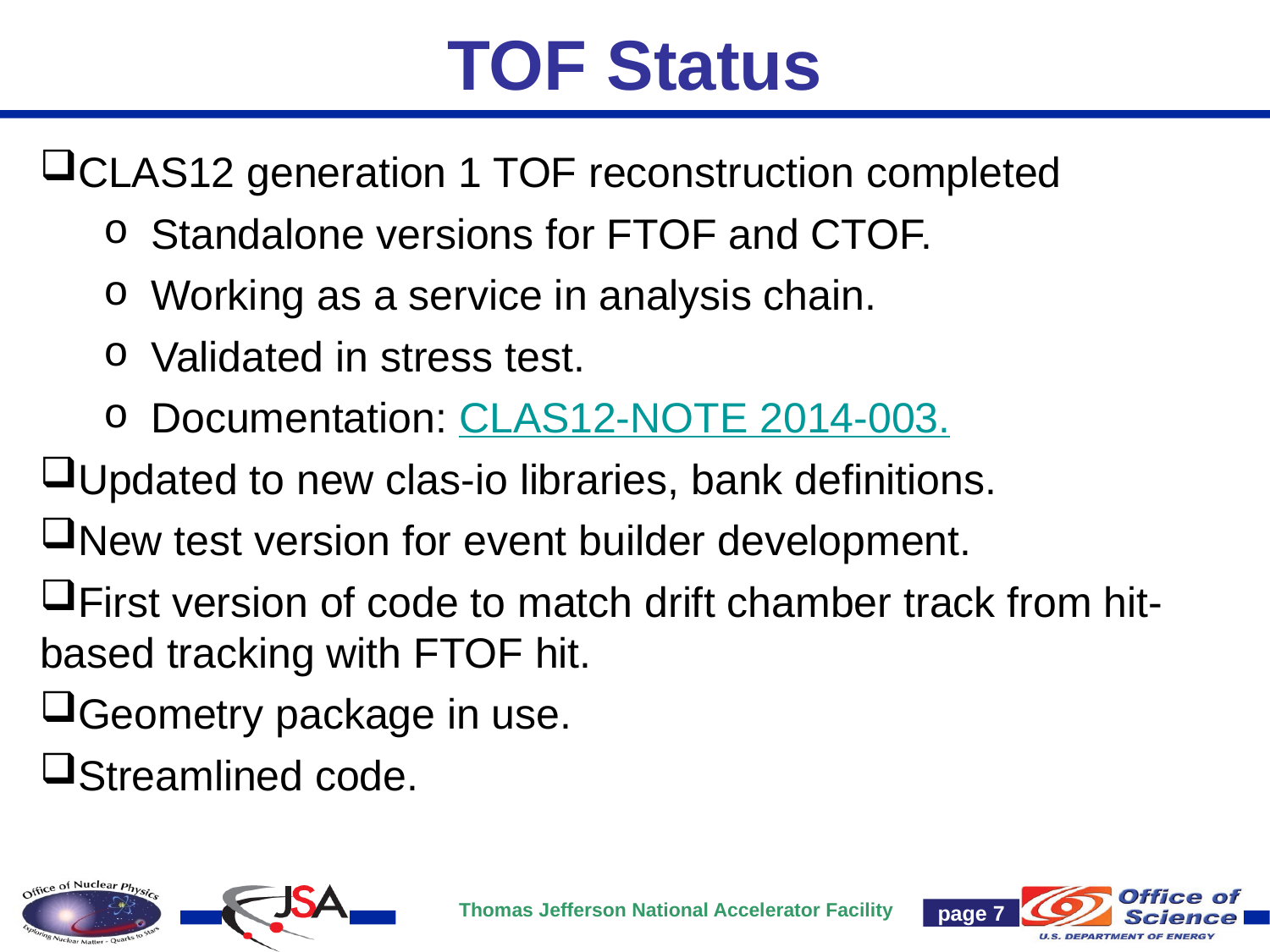

# TOF Status
CLAS12 generation 1 TOF reconstruction completed
Standalone versions for FTOF and CTOF.
Working as a service in analysis chain.
Validated in stress test.
Documentation: CLAS12-NOTE 2014-003.
Updated to new clas-io libraries, bank definitions.
New test version for event builder development.
First version of code to match drift chamber track from hit-based tracking with FTOF hit.
Geometry package in use.
Streamlined code.
page 7